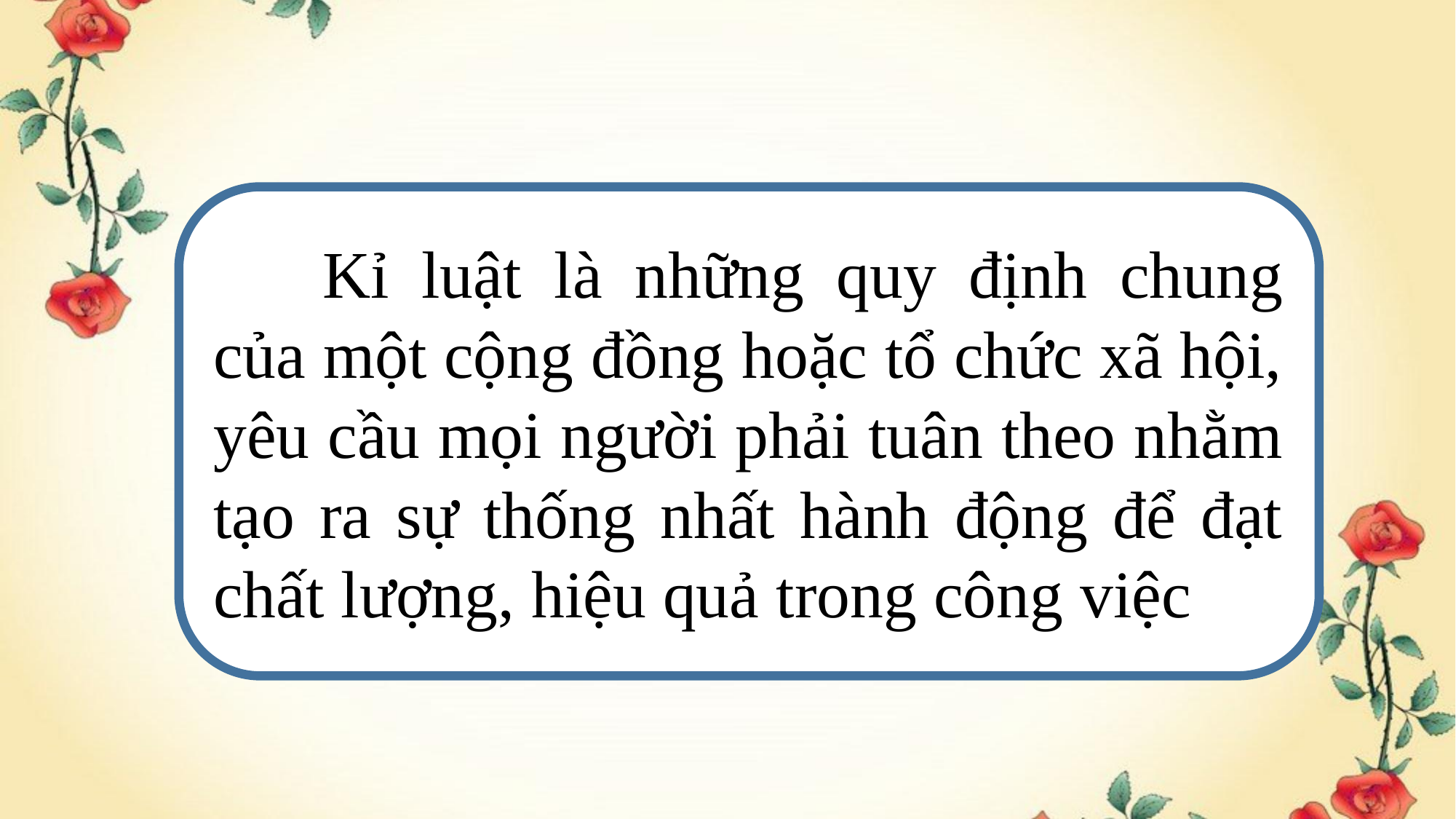

Kỉ luật là những quy định chung của một cộng đồng hoặc tổ chức xã hội, yêu cầu mọi người phải tuân theo nhằm tạo ra sự thống nhất hành động để đạt chất lượng, hiệu quả trong công việc